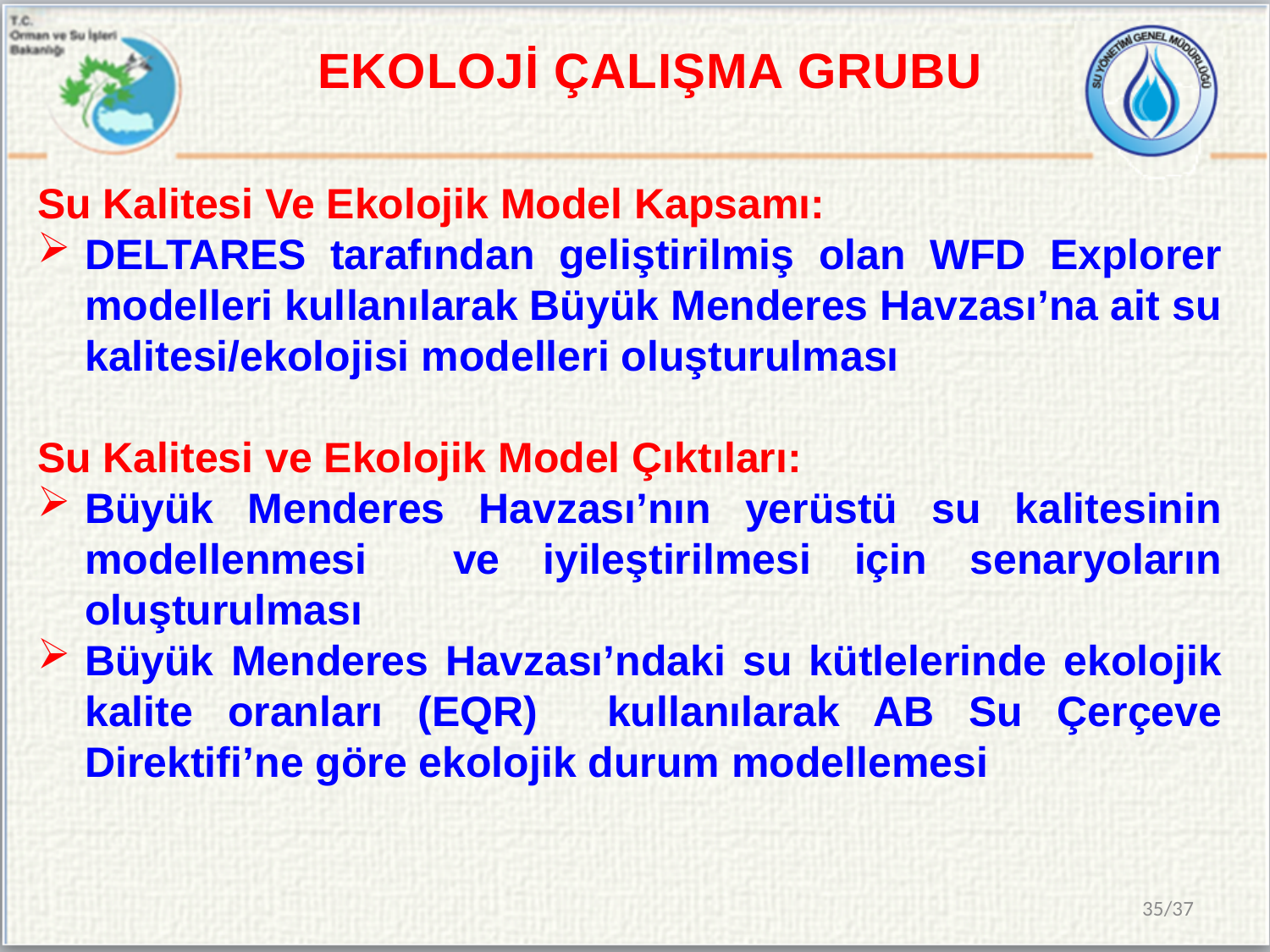

EKOLOJİ ÇALIŞMA GRUBU
Su Kalitesi Ve Ekolojik Model Kapsamı:
DELTARES tarafından geliştirilmiş olan WFD Explorer modelleri kullanılarak Büyük Menderes Havzası’na ait su kalitesi/ekolojisi modelleri oluşturulması

Su Kalitesi ve Ekolojik Model Çıktıları:
Büyük Menderes Havzası’nın yerüstü su kalitesinin modellenmesi  ve iyileştirilmesi için senaryoların oluşturulması
Büyük Menderes Havzası’ndaki su kütlelerinde ekolojik kalite oranları (EQR)  kullanılarak AB Su Çerçeve Direktifi’ne göre ekolojik durum modellemesi
35/37